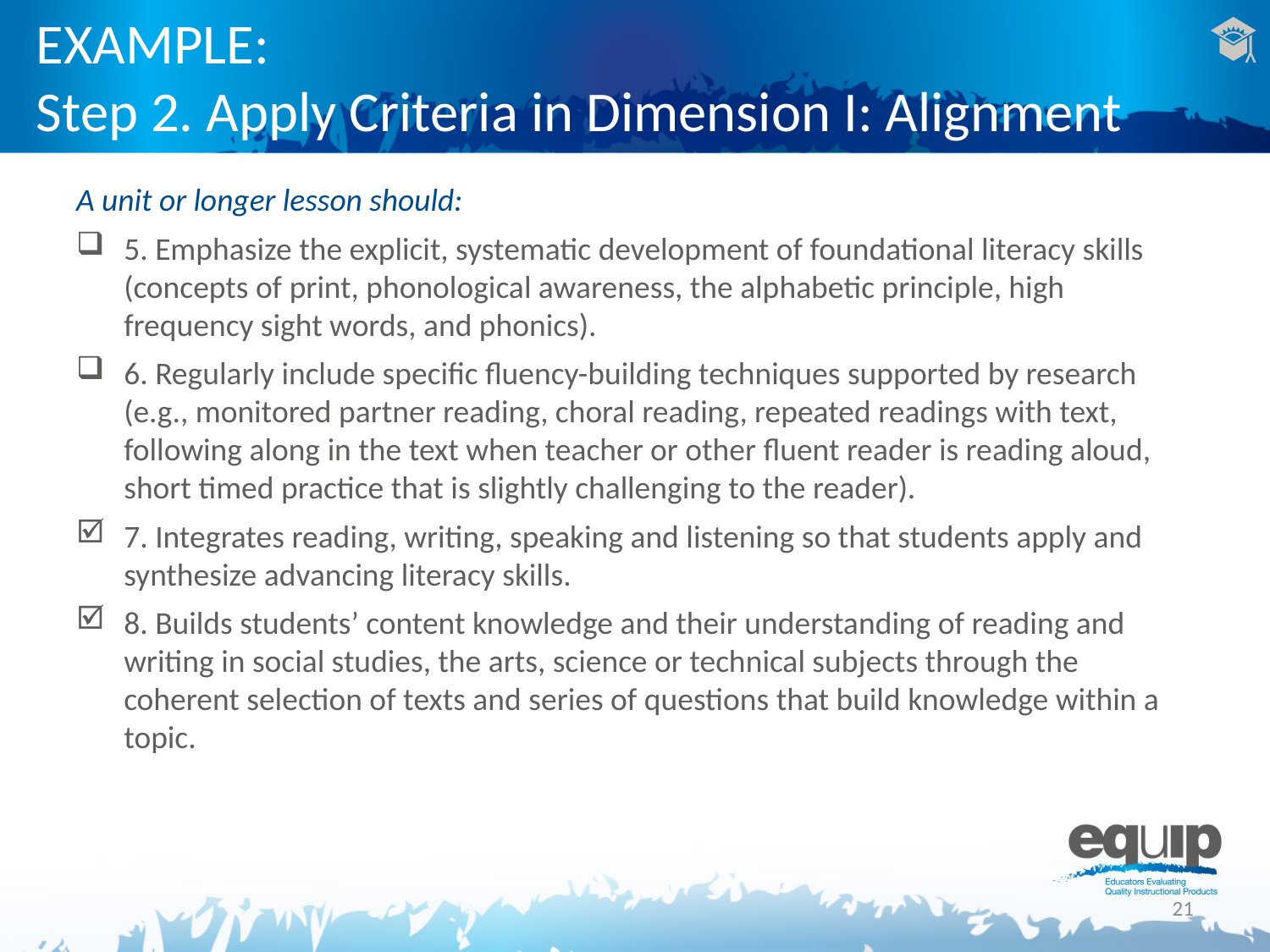

# EXAMPLE: Step 2. Apply Criteria in Dimension I: Alignment
A unit or longer lesson should:
5. Emphasize the explicit, systematic development of foundational literacy skills (concepts of print, phonological awareness, the alphabetic principle, high frequency sight words, and phonics).
6. Regularly include specific fluency-building techniques supported by research (e.g., monitored partner reading, choral reading, repeated readings with text, following along in the text when teacher or other fluent reader is reading aloud, short timed practice that is slightly challenging to the reader).
7. Integrates reading, writing, speaking and listening so that students apply and synthesize advancing literacy skills.
8. Builds students’ content knowledge and their understanding of reading and writing in social studies, the arts, science or technical subjects through the coherent selection of texts and series of questions that build knowledge within a topic.

21